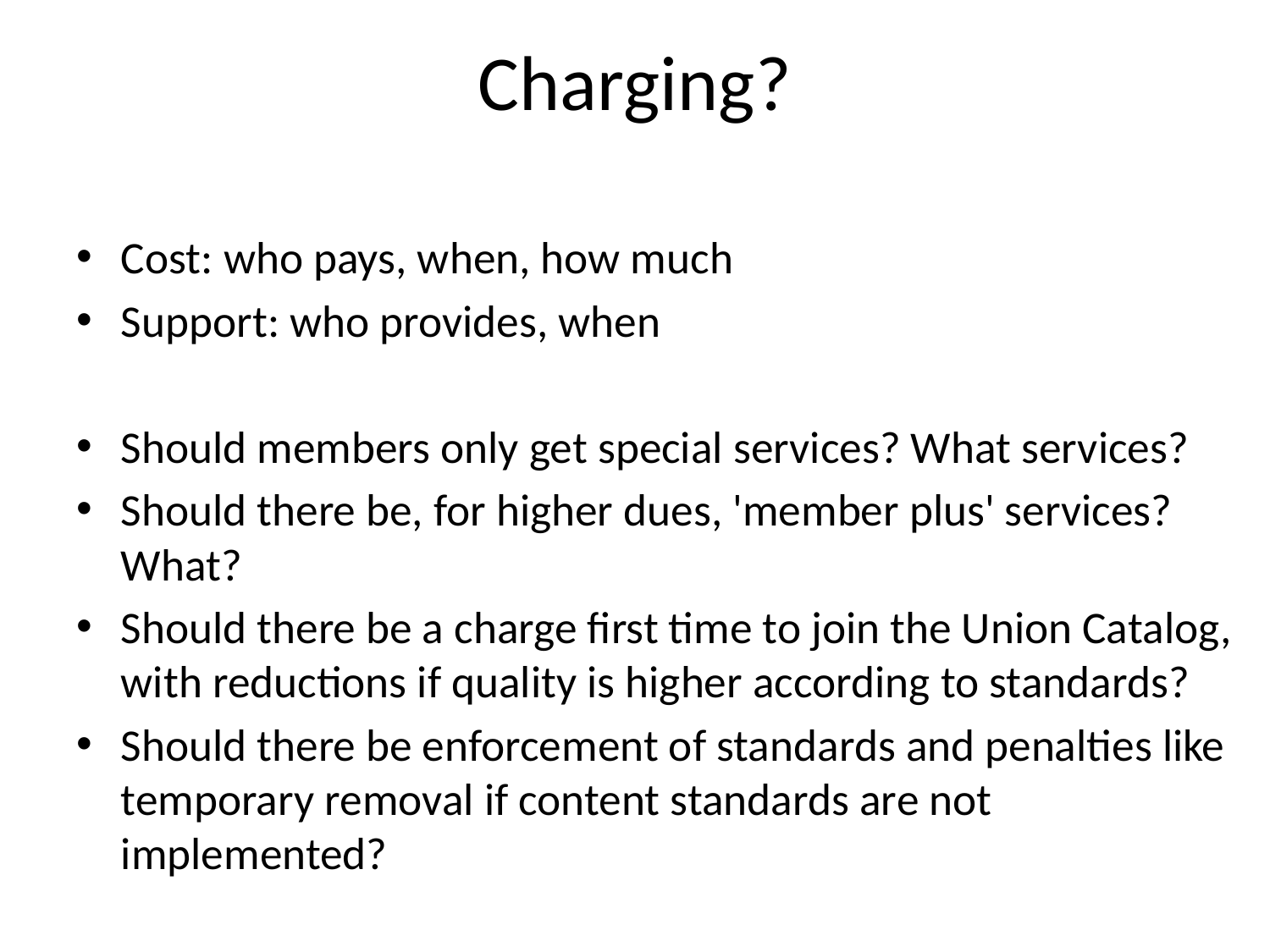

# Charging?
Cost: who pays, when, how much
Support: who provides, when

Should members only get special services? What services?
Should there be, for higher dues, 'member plus' services? What?
Should there be a charge first time to join the Union Catalog, with reductions if quality is higher according to standards?
Should there be enforcement of standards and penalties like temporary removal if content standards are not implemented?